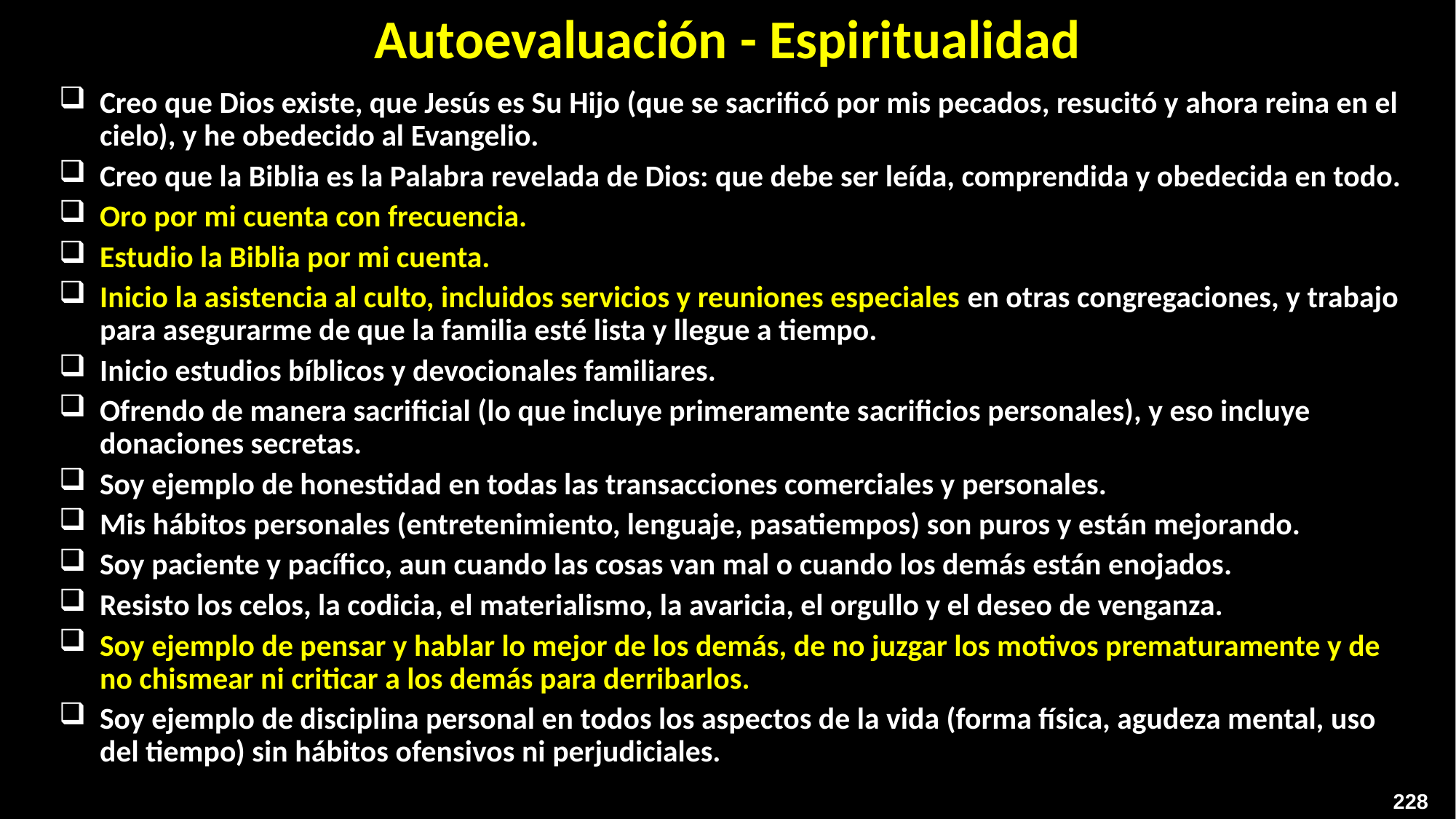

Autoevaluación - Espiritualidad
Creo que Dios existe, que Jesús es Su Hijo (que se sacrificó por mis pecados, resucitó y ahora reina en el cielo), y he obedecido al Evangelio.
Creo que la Biblia es la Palabra revelada de Dios: que debe ser leída, comprendida y obedecida en todo.
Oro por mi cuenta con frecuencia.
Estudio la Biblia por mi cuenta.
Inicio la asistencia al culto, incluidos servicios y reuniones especiales en otras congregaciones, y trabajo para asegurarme de que la familia esté lista y llegue a tiempo.
Inicio estudios bíblicos y devocionales familiares.
Ofrendo de manera sacrificial (lo que incluye primeramente sacrificios personales), y eso incluye donaciones secretas.
Soy ejemplo de honestidad en todas las transacciones comerciales y personales.
Mis hábitos personales (entretenimiento, lenguaje, pasatiempos) son puros y están mejorando.
Soy paciente y pacífico, aun cuando las cosas van mal o cuando los demás están enojados.
Resisto los celos, la codicia, el materialismo, la avaricia, el orgullo y el deseo de venganza.
Soy ejemplo de pensar y hablar lo mejor de los demás, de no juzgar los motivos prematuramente y de no chismear ni criticar a los demás para derribarlos.
Soy ejemplo de disciplina personal en todos los aspectos de la vida (forma física, agudeza mental, uso del tiempo) sin hábitos ofensivos ni perjudiciales.
228